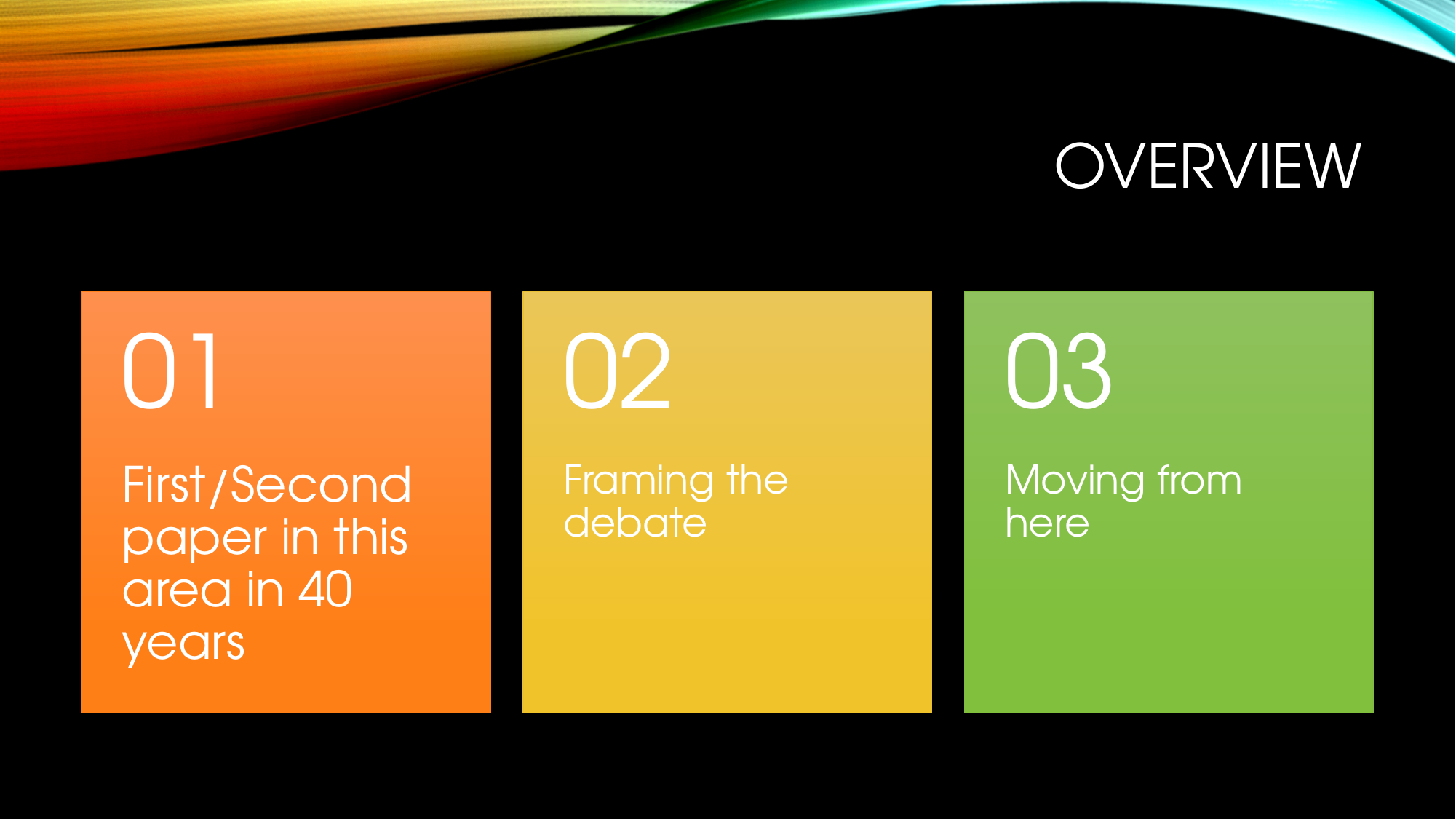

# Overview
First/Second paper in this area in 40 years
01
Framing the debate
02
Moving from here
03